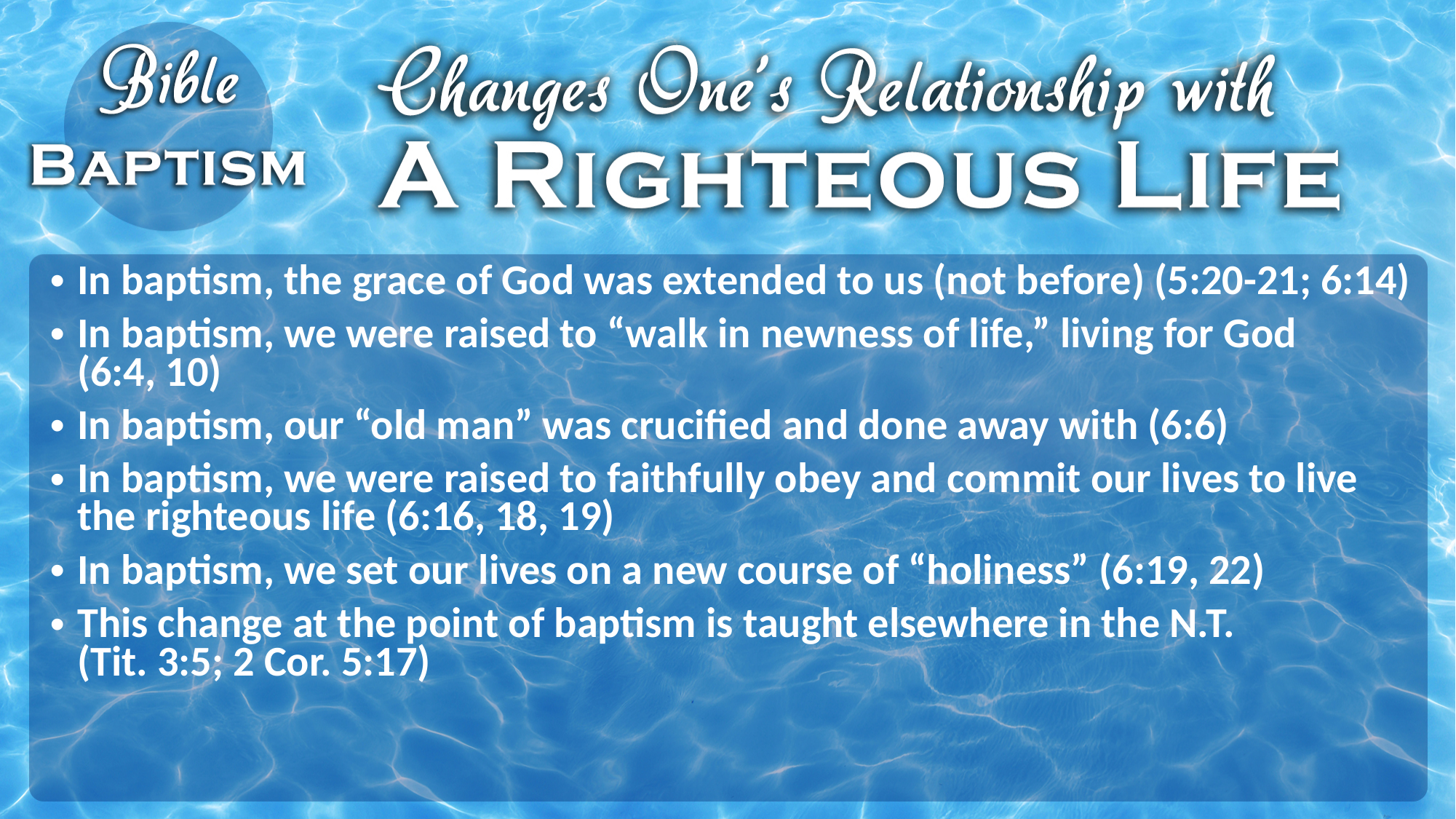

In baptism, the grace of God was extended to us (not before) (5:20-21; 6:14)
In baptism, we were raised to “walk in newness of life,” living for God
(6:4, 10)
In baptism, our “old man” was crucified and done away with (6:6)
In baptism, we were raised to faithfully obey and commit our lives to live the righteous life (6:16, 18, 19)
In baptism, we set our lives on a new course of “holiness” (6:19, 22)
This change at the point of baptism is taught elsewhere in the N.T.
(Tit. 3:5; 2 Cor. 5:17)